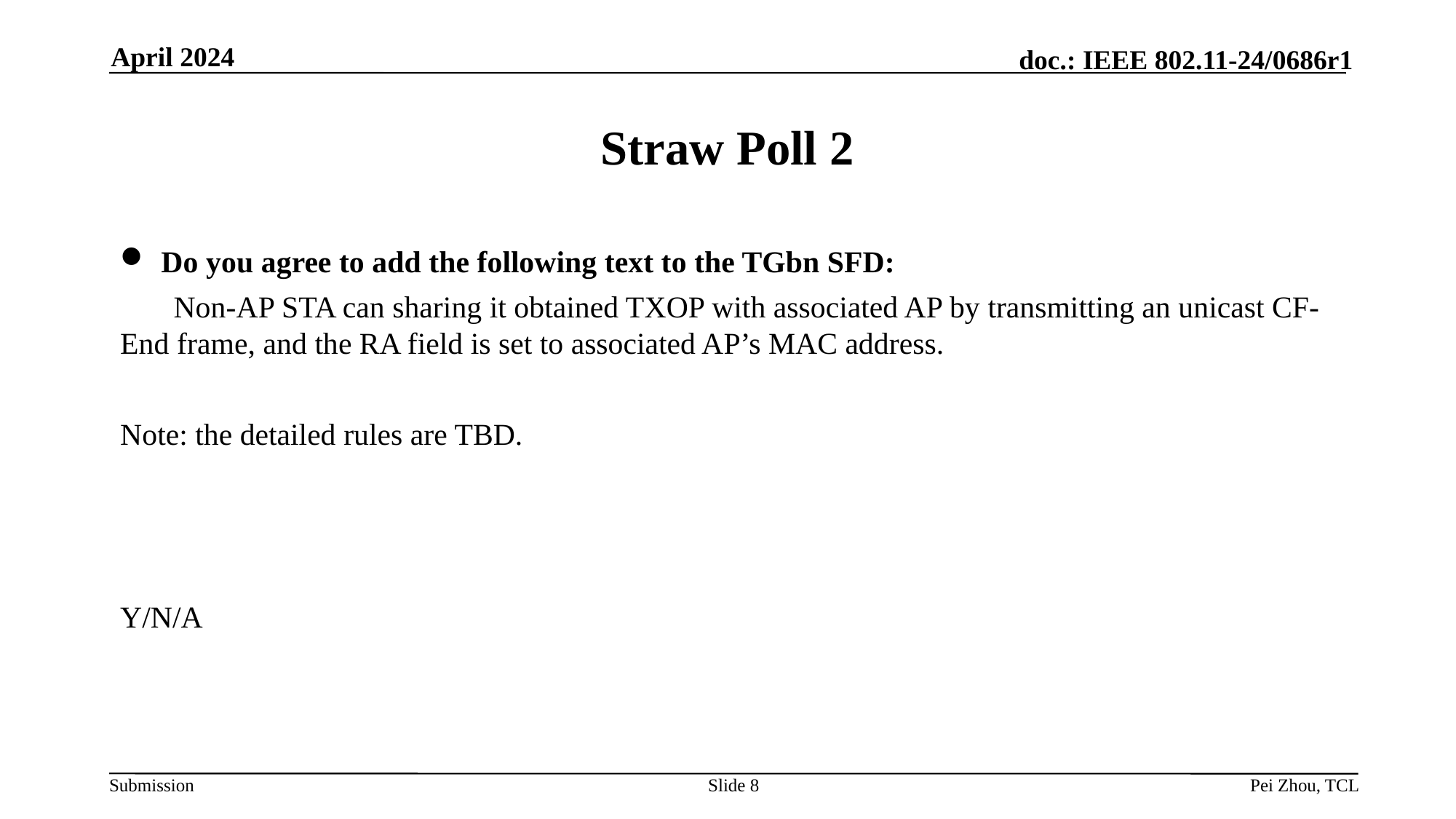

April 2024
# Straw Poll 2
Do you agree to add the following text to the TGbn SFD:
       Non-AP STA can sharing it obtained TXOP with associated AP by transmitting an unicast CF-End frame, and the RA field is set to associated AP’s MAC address.

Note: the detailed rules are TBD.

Y/N/A
Slide 8
Pei Zhou, TCL